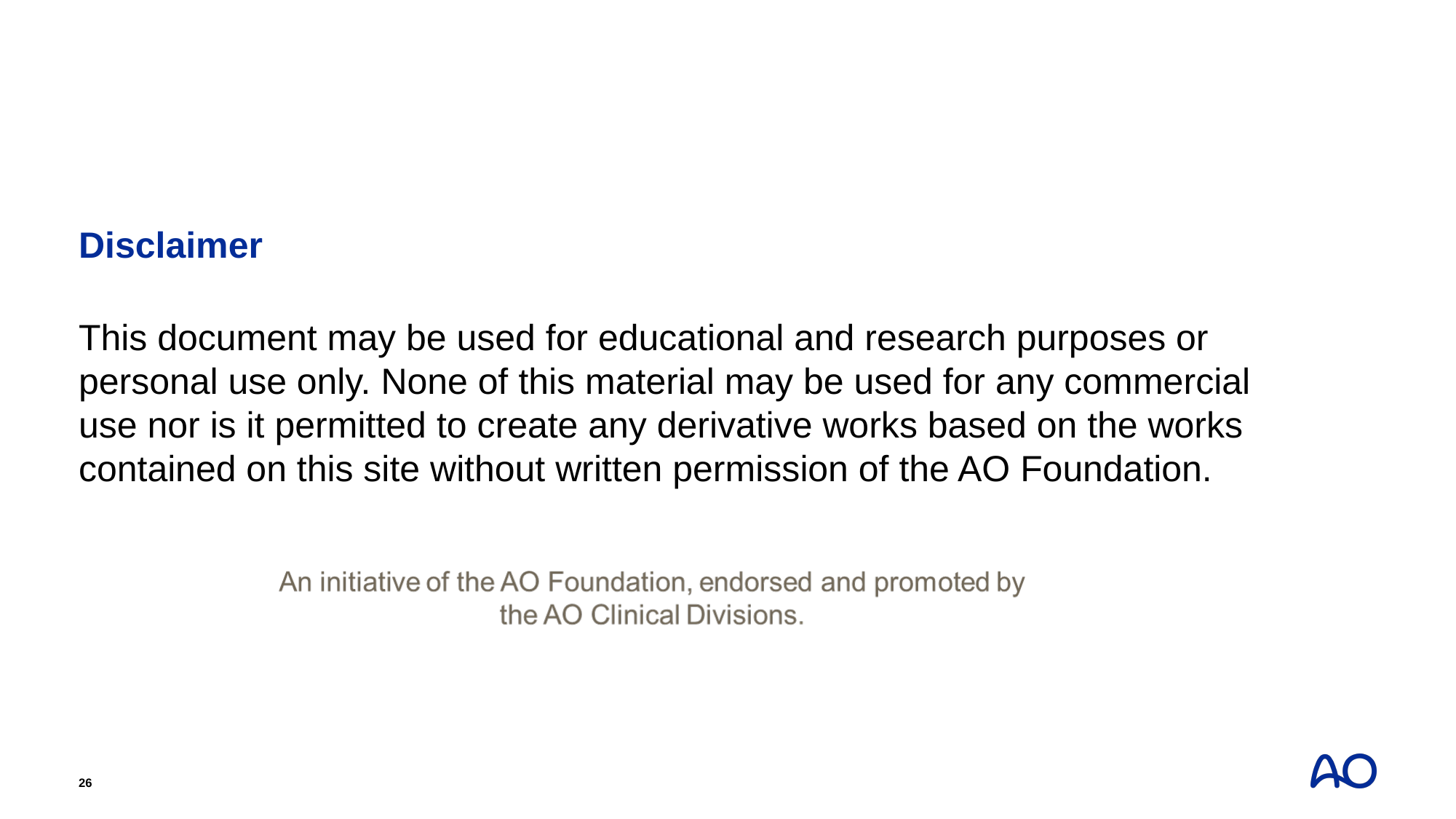

# Disclaimer
This document may be used for educational and research purposes or personal use only. None of this material may be used for any commercial use nor is it permitted to create any derivative works based on the works contained on this site without written permission of the AO Foundation.

26